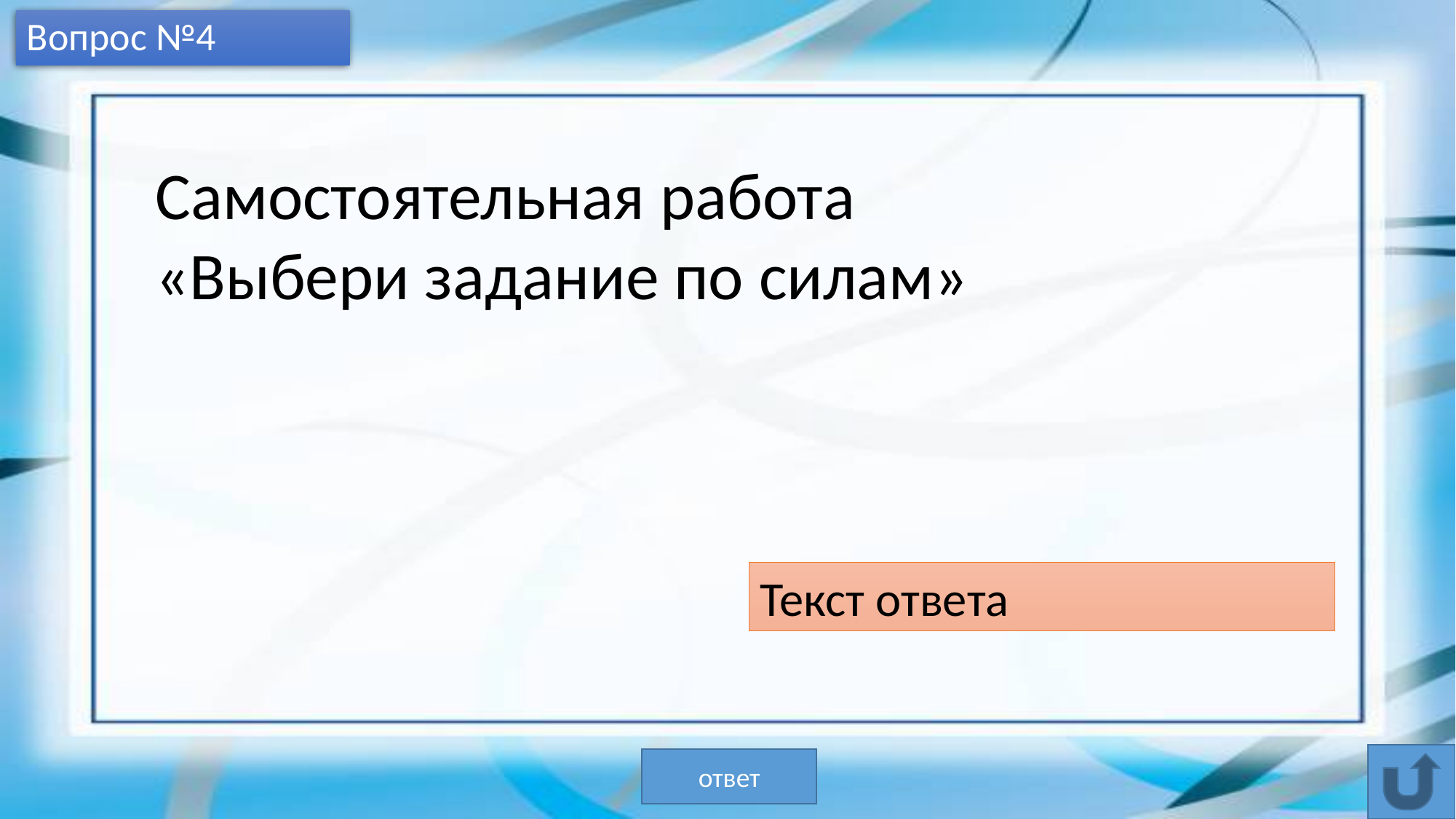

# Вопрос №4
Самостоятельная работа
«Выбери задание по силам»
Текст ответа

ответ